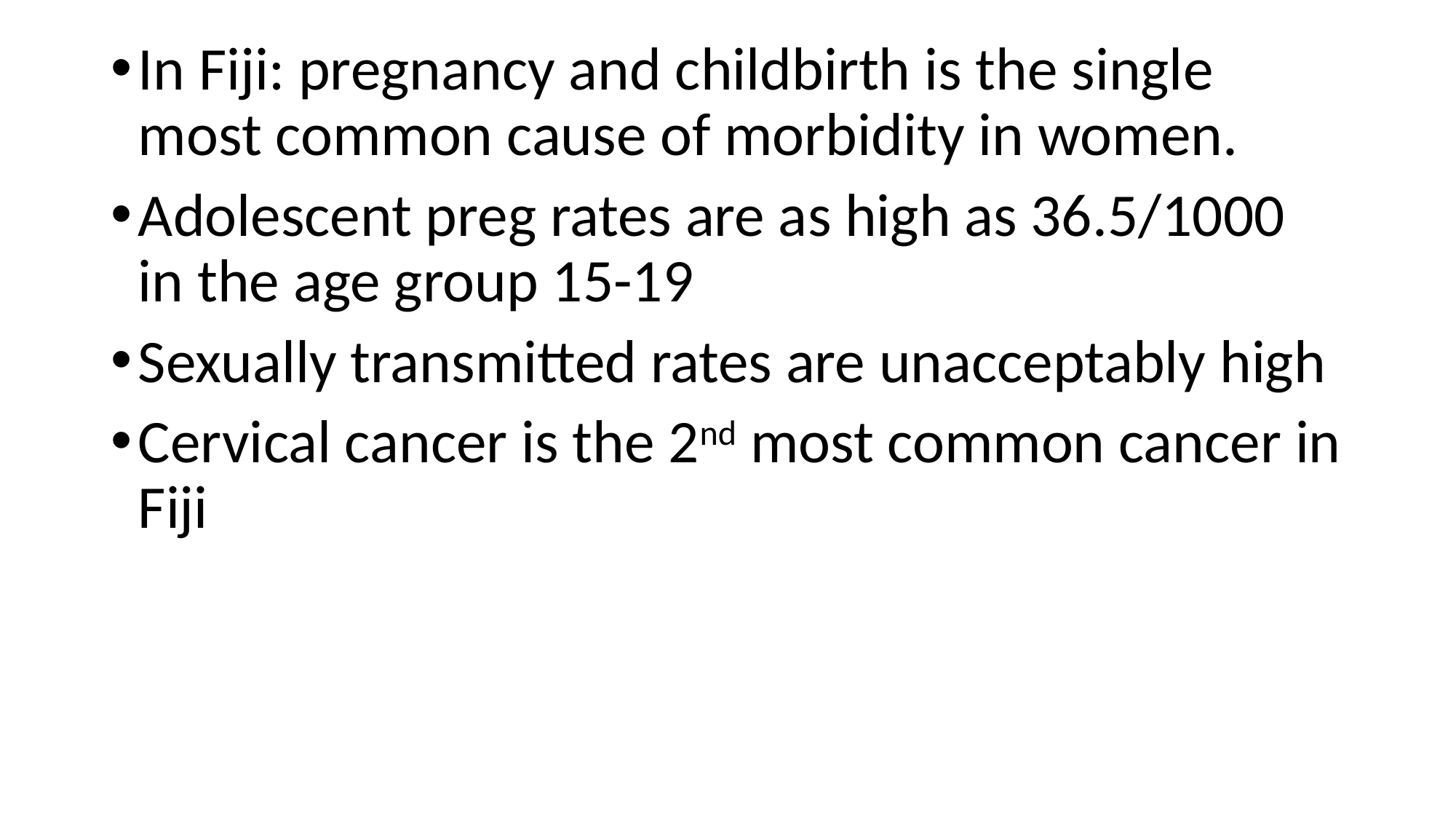

In Fiji: pregnancy and childbirth is the single most common cause of morbidity in women.
Adolescent preg rates are as high as 36.5/1000 in the age group 15-19
Sexually transmitted rates are unacceptably high
Cervical cancer is the 2nd most common cancer in Fiji